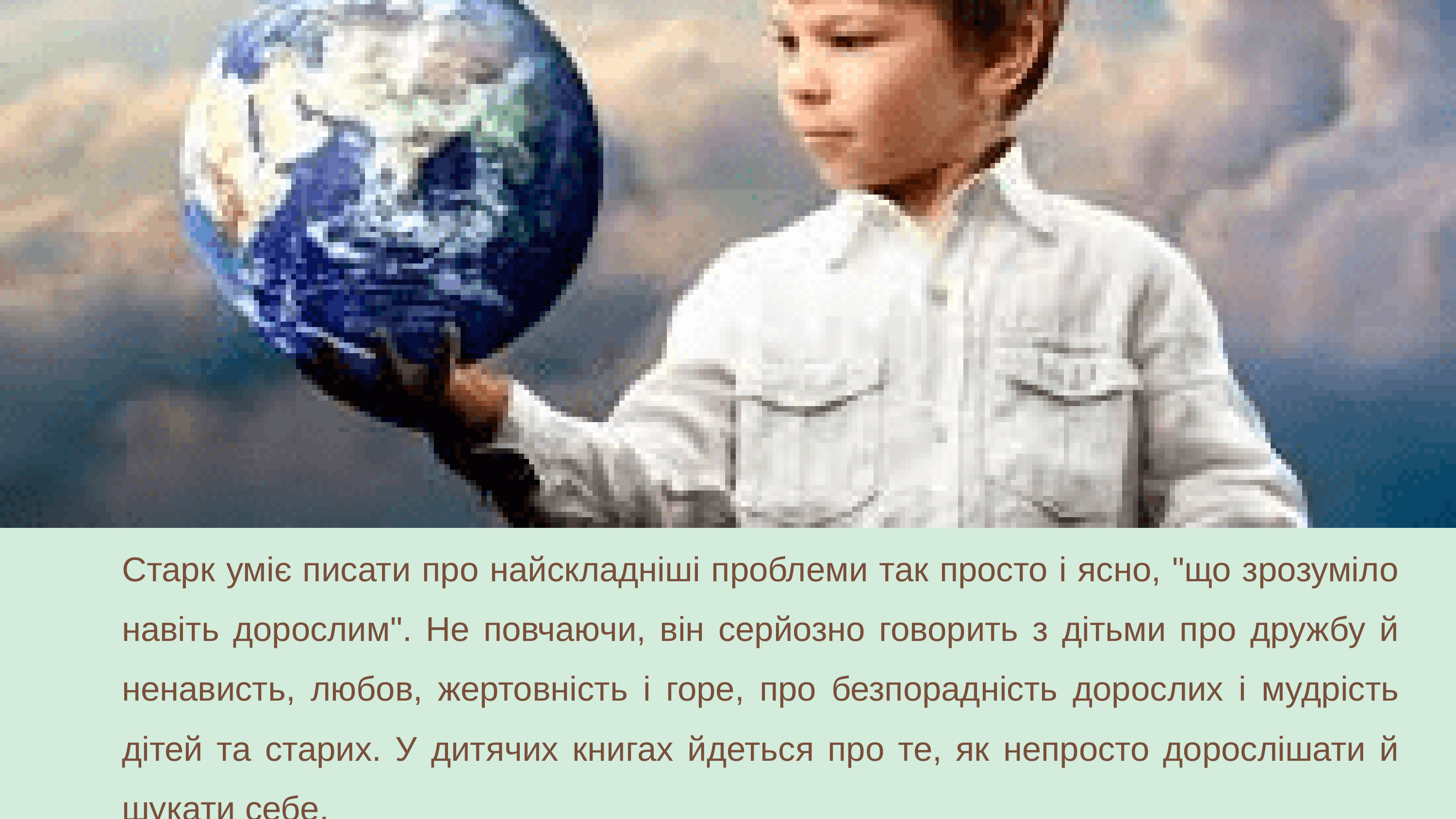

Старк уміє писати про найскладніші проблеми так просто і ясно, "що зрозуміло навіть дорослим". Не повчаючи, він серйозно говорить з дітьми про дружбу й ненависть, любов, жертовність і горе, про безпорадність дорослих і мудрість дітей та старих. У дитячих книгах йдеться про те, як непросто дорослішати й шукати себе.